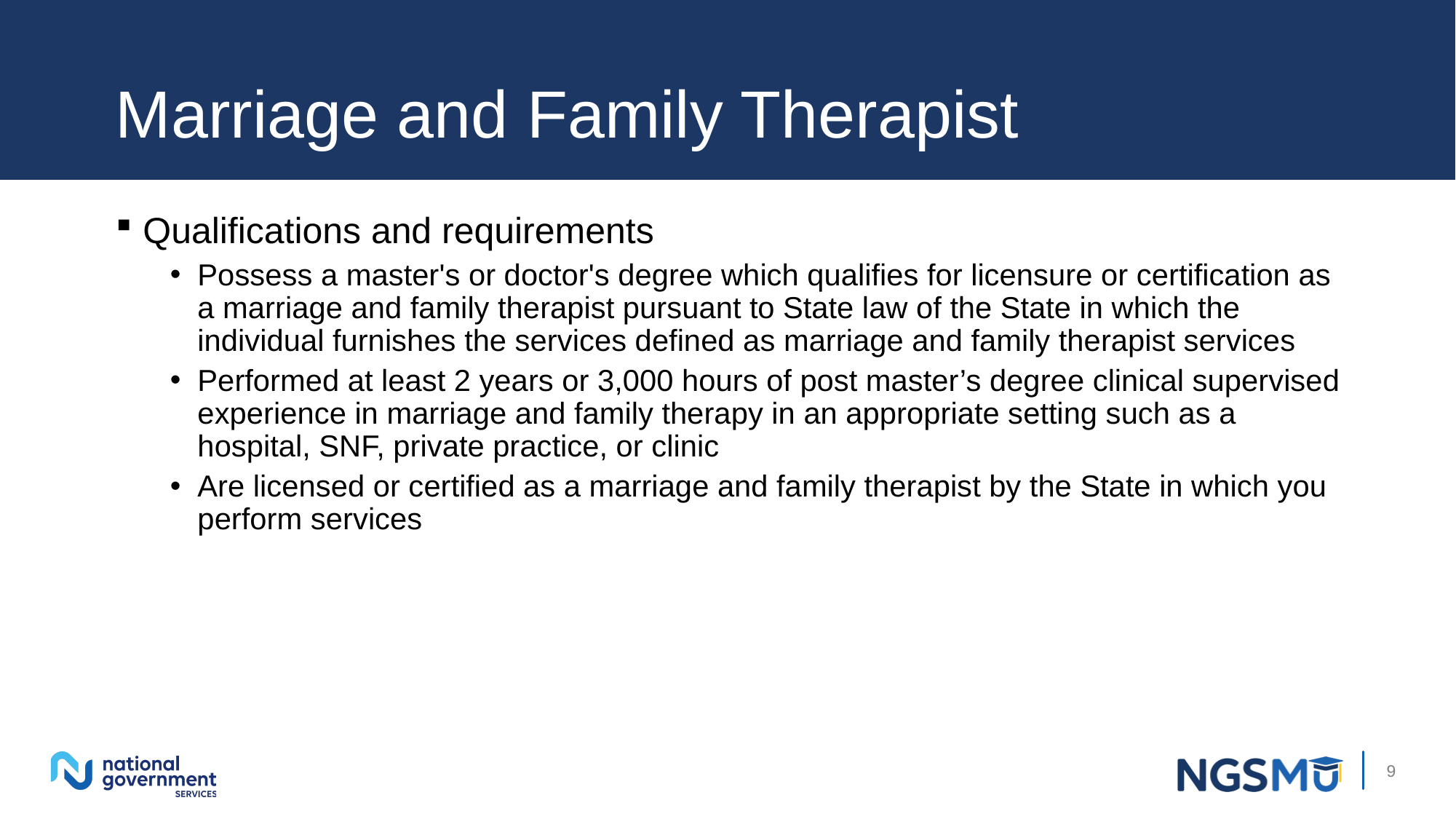

# Marriage and Family Therapist
Qualifications and requirements
Possess a master's or doctor's degree which qualifies for licensure or certification as a marriage and family therapist pursuant to State law of the State in which the individual furnishes the services defined as marriage and family therapist services
Performed at least 2 years or 3,000 hours of post master’s degree clinical supervised experience in marriage and family therapy in an appropriate setting such as a hospital, SNF, private practice, or clinic
Are licensed or certified as a marriage and family therapist by the State in which you perform services
9